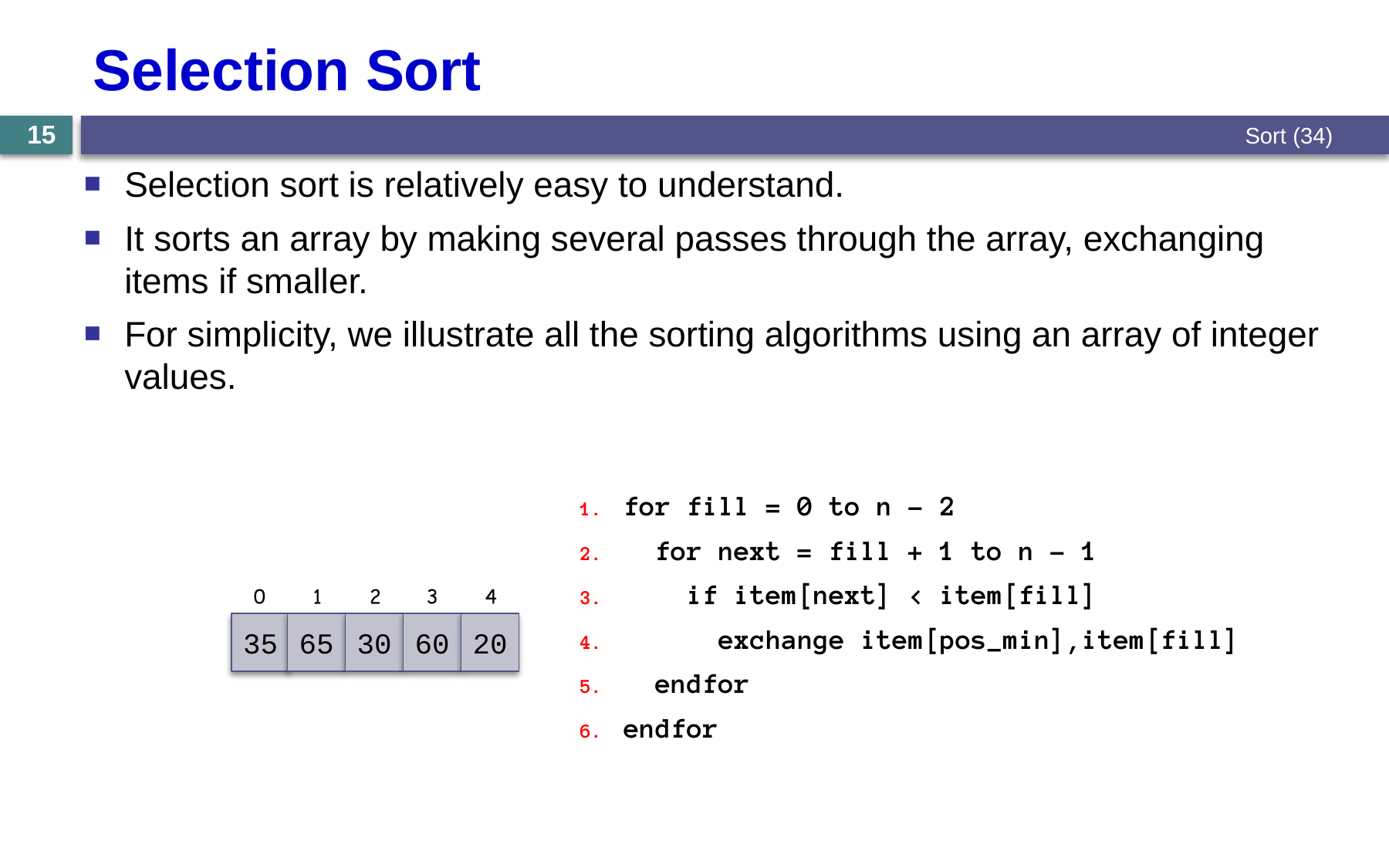

# Selection Sort
Sort (34)
15
Selection sort is relatively easy to understand.
It sorts an array by making several passes through the array, exchanging items if smaller.
For simplicity, we illustrate all the sorting algorithms using an array of integer values.

for fill = 0 to n – 2
  for next = fill + 1 to n – 1
    if item[next] < item[fill]
      exchange item[pos_min],item[fill]
  endfor
endfor
0
1
2
3
4
35
65
30
60
20